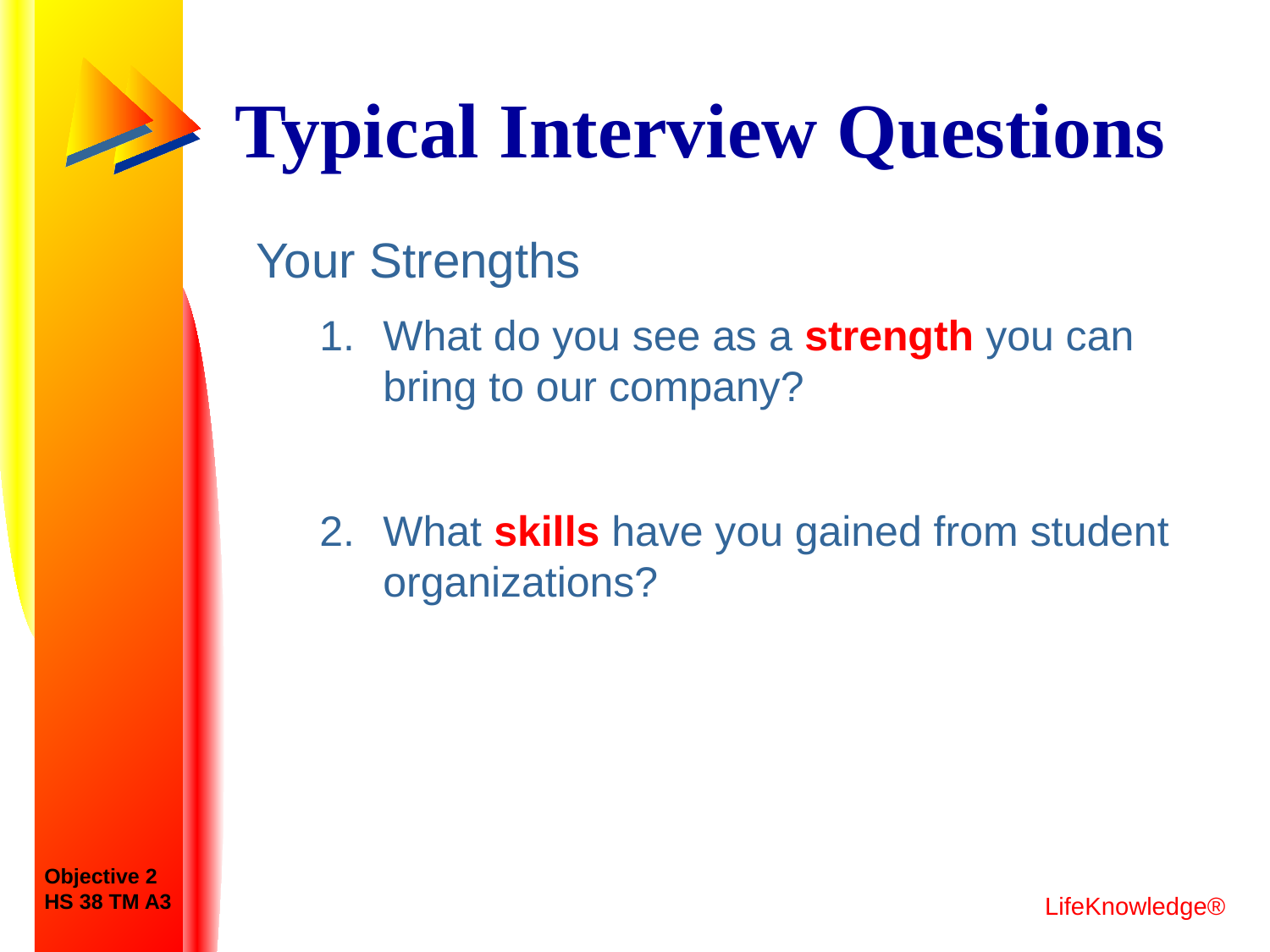

# Typical Interview Questions
Your Strengths
What do you see as a strength you can bring to our company?

2.	What skills have you gained from student organizations?
Objective 2
HS 38 TM A3
LifeKnowledge®